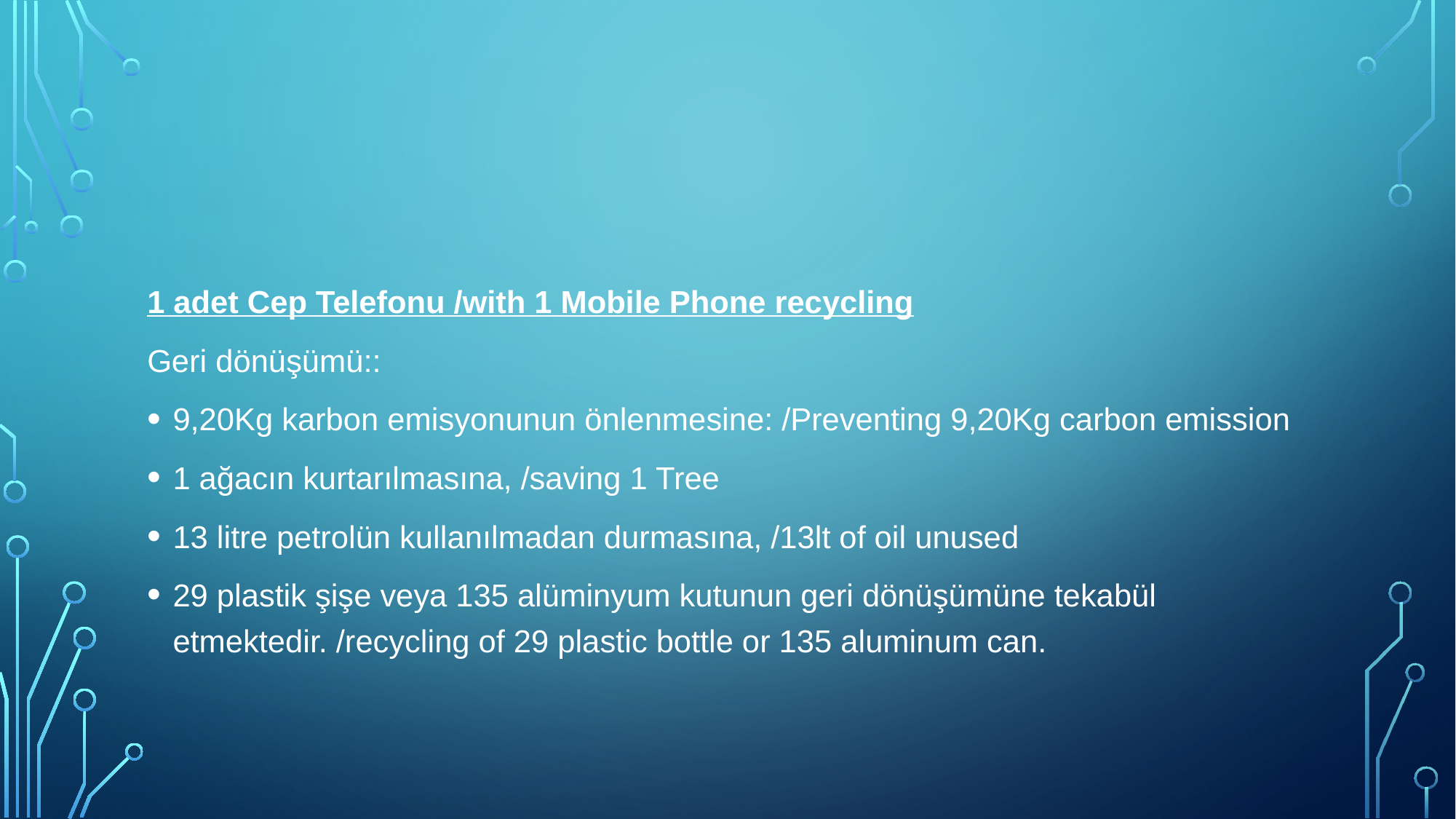

1 adet Cep Telefonu /with 1 Mobile Phone recycling
Geri dönüşümü::
9,20Kg karbon emisyonunun önlenmesine: /Preventing 9,20Kg carbon emission
1 ağacın kurtarılmasına, /saving 1 Tree
13 litre petrolün kullanılmadan durmasına, /13lt of oil unused
29 plastik şişe veya 135 alüminyum kutunun geri dönüşümüne tekabül etmektedir. /recycling of 29 plastic bottle or 135 aluminum can.